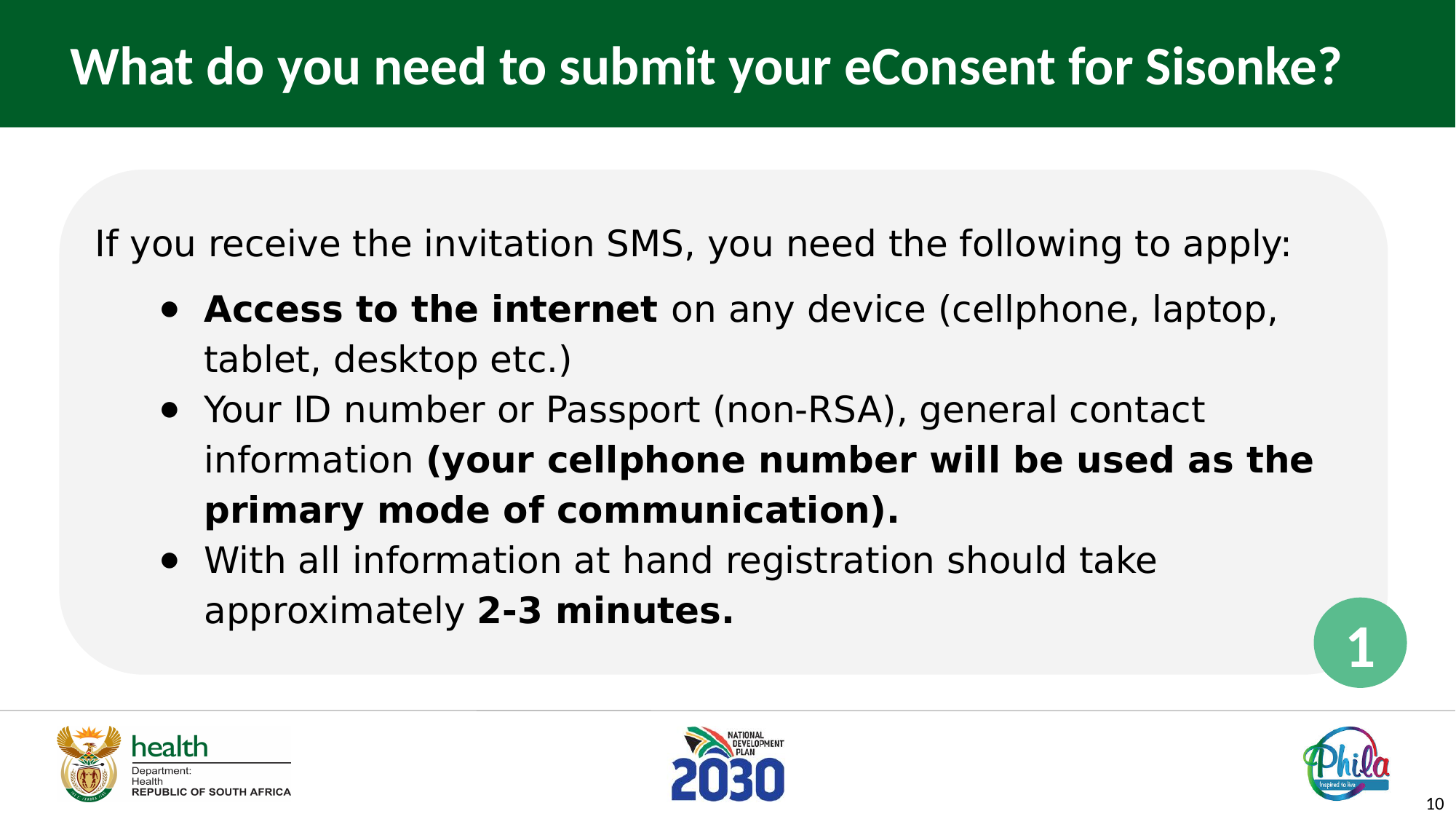

What do you need to submit your eConsent for Sisonke?
If you receive the invitation SMS, you need the following to apply:
Access to the internet on any device (cellphone, laptop, tablet, desktop etc.)
Your ID number or Passport (non-RSA), general contact information (your cellphone number will be used as the primary mode of communication).
With all information at hand registration should take approximately 2-3 minutes.
1